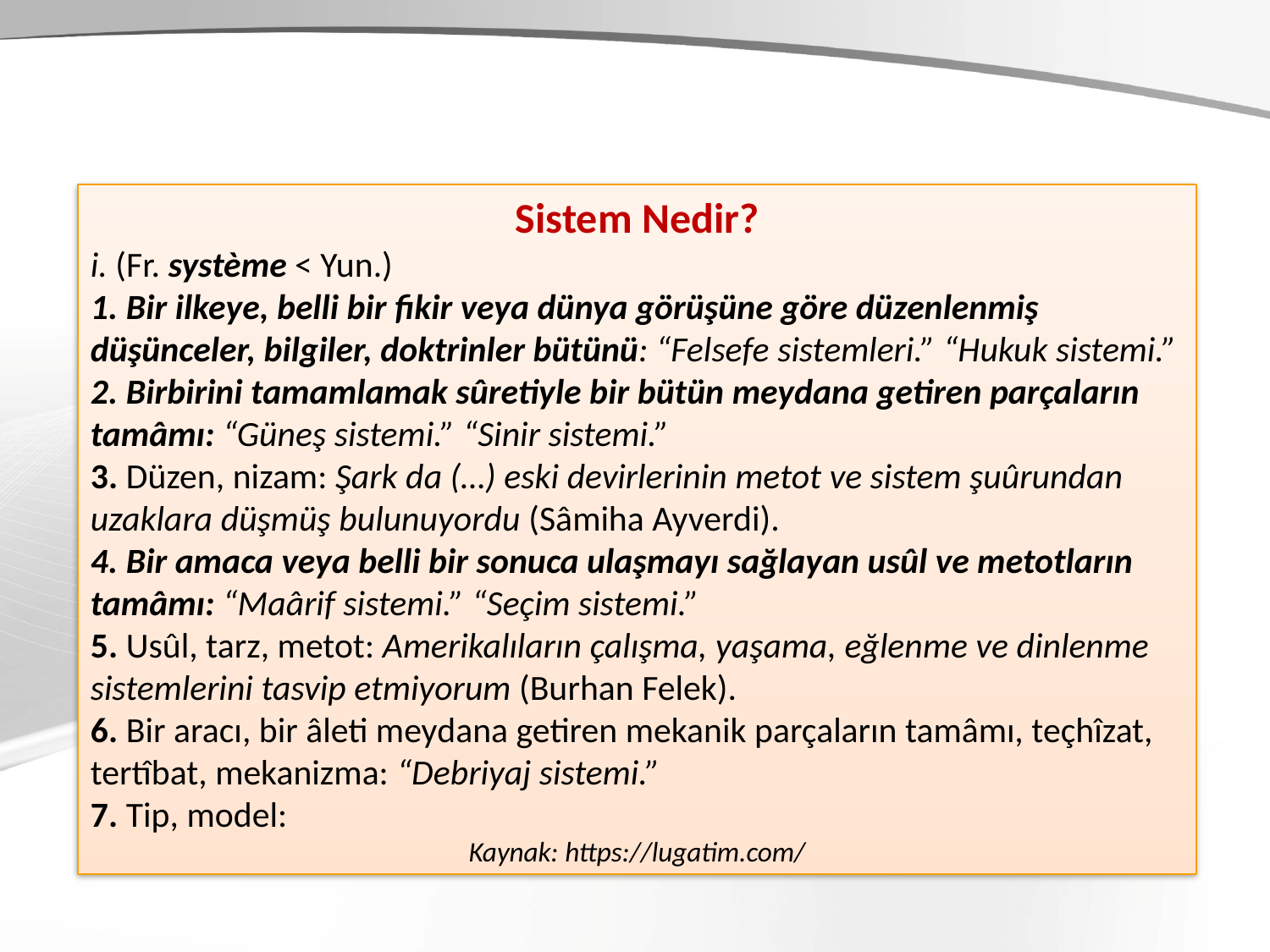

Sistem Nedir?
i. (Fr. système < Yun.)
1. Bir ilkeye, belli bir fikir veya dünya görüşüne göre düzenlenmiş düşünceler, bilgiler, doktrinler bütünü: “Felsefe sistemleri.” “Hukuk sistemi.”
2. Birbirini tamamlamak sûretiyle bir bütün meydana getiren parçaların tamâmı: “Güneş sistemi.” “Sinir sistemi.”
3. Düzen, nizam: Şark da (…) eski devirlerinin metot ve sistem şuûrundan uzaklara düşmüş bulunuyordu (Sâmiha Ayverdi).
4. Bir amaca veya belli bir sonuca ulaşmayı sağlayan usûl ve metotların tamâmı: “Maârif sistemi.” “Seçim sistemi.”
5. Usûl, tarz, metot: Amerikalıların çalışma, yaşama, eğlenme ve dinlenme sistemlerini tasvip etmiyorum (Burhan Felek).
6. Bir aracı, bir âleti meydana getiren mekanik parçaların tamâmı, teçhîzat, tertîbat, mekanizma: “Debriyaj sistemi.”
7. Tip, model:
Kaynak: https://lugatim.com/